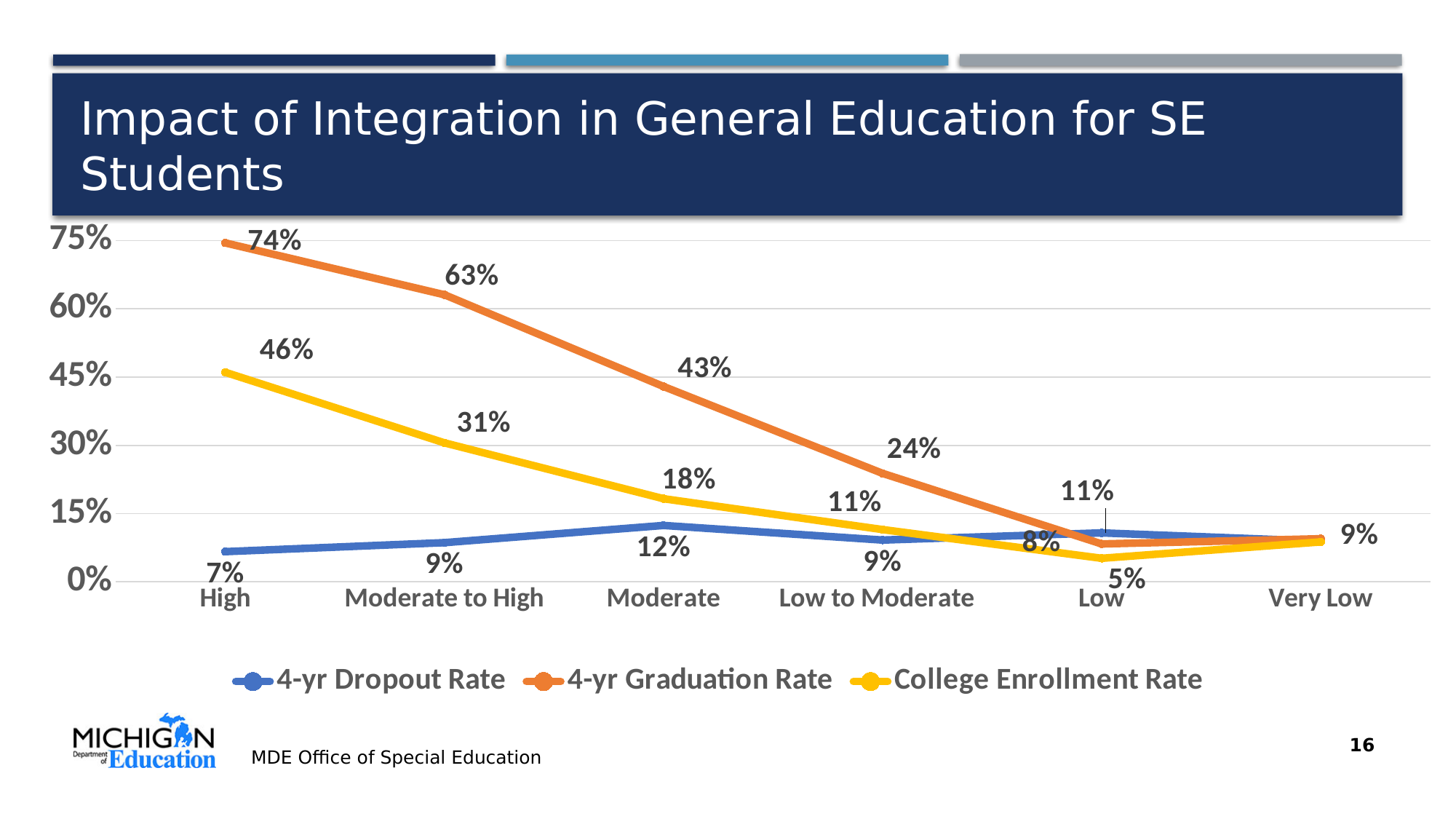

# Impact of Integration in General Education for SE Students

### Chart

| Category | 4-yr Dropout Rate | 4-yr Graduation Rate | College Enrollment Rate |
|---|---|---|---|
| High | 0.0664 | 0.7448 | 0.4604 |
| Moderate to High | 0.0861 | 0.6309 | 0.3055 |
| Moderate | 0.1239 | 0.4293 | 0.1827 |
| Low to Moderate   | 0.0918 | 0.2383 | 0.1148 |
| Low | 0.1076 | 0.0833 | 0.0517 |
| Very Low | 0.0891 | 0.0947 | 0.0877 |
16
MDE Office of Special Education